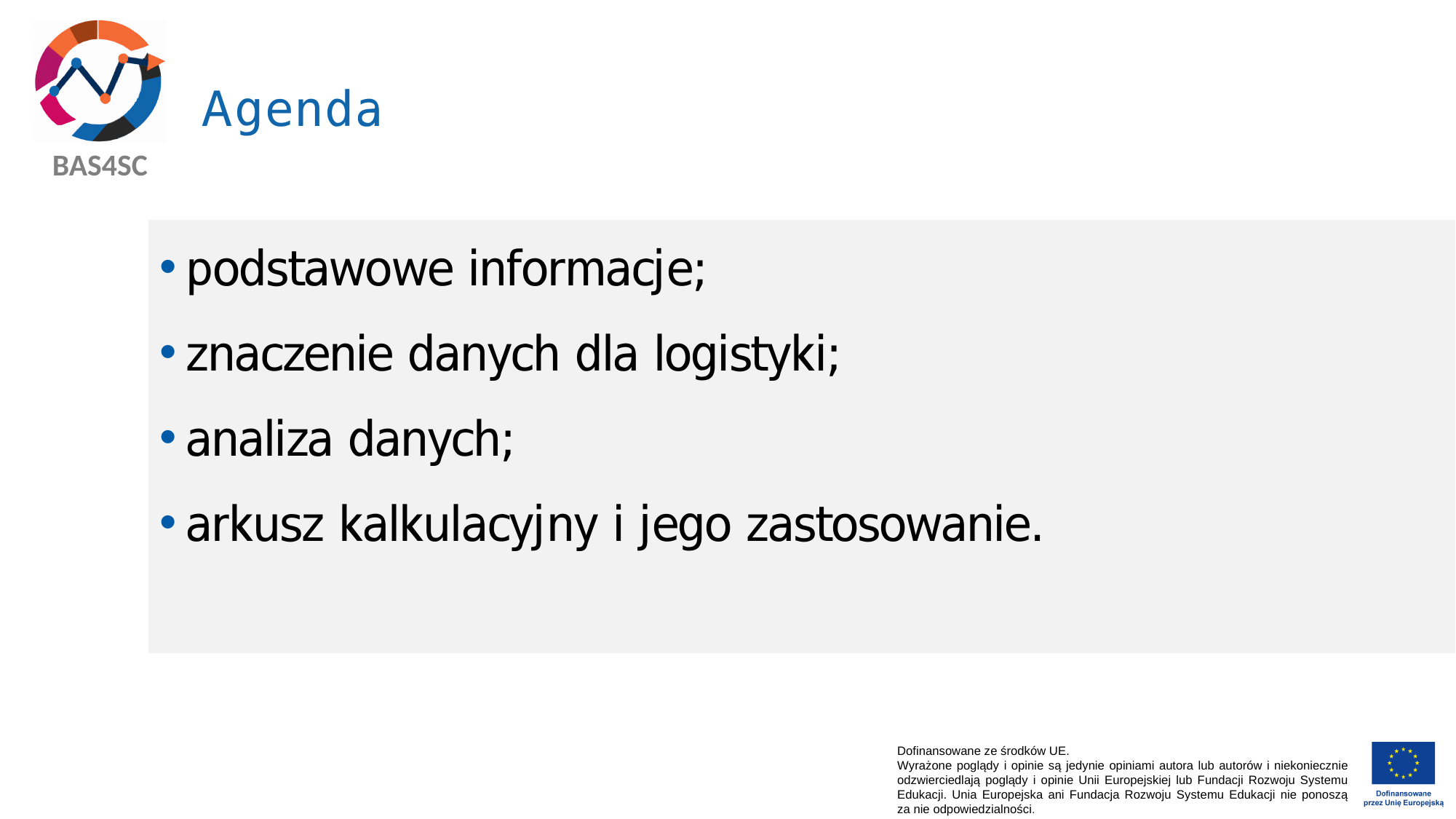

# Agenda
podstawowe informacje;
znaczenie danych dla logistyki;
analiza danych;
arkusz kalkulacyjny i jego zastosowanie.